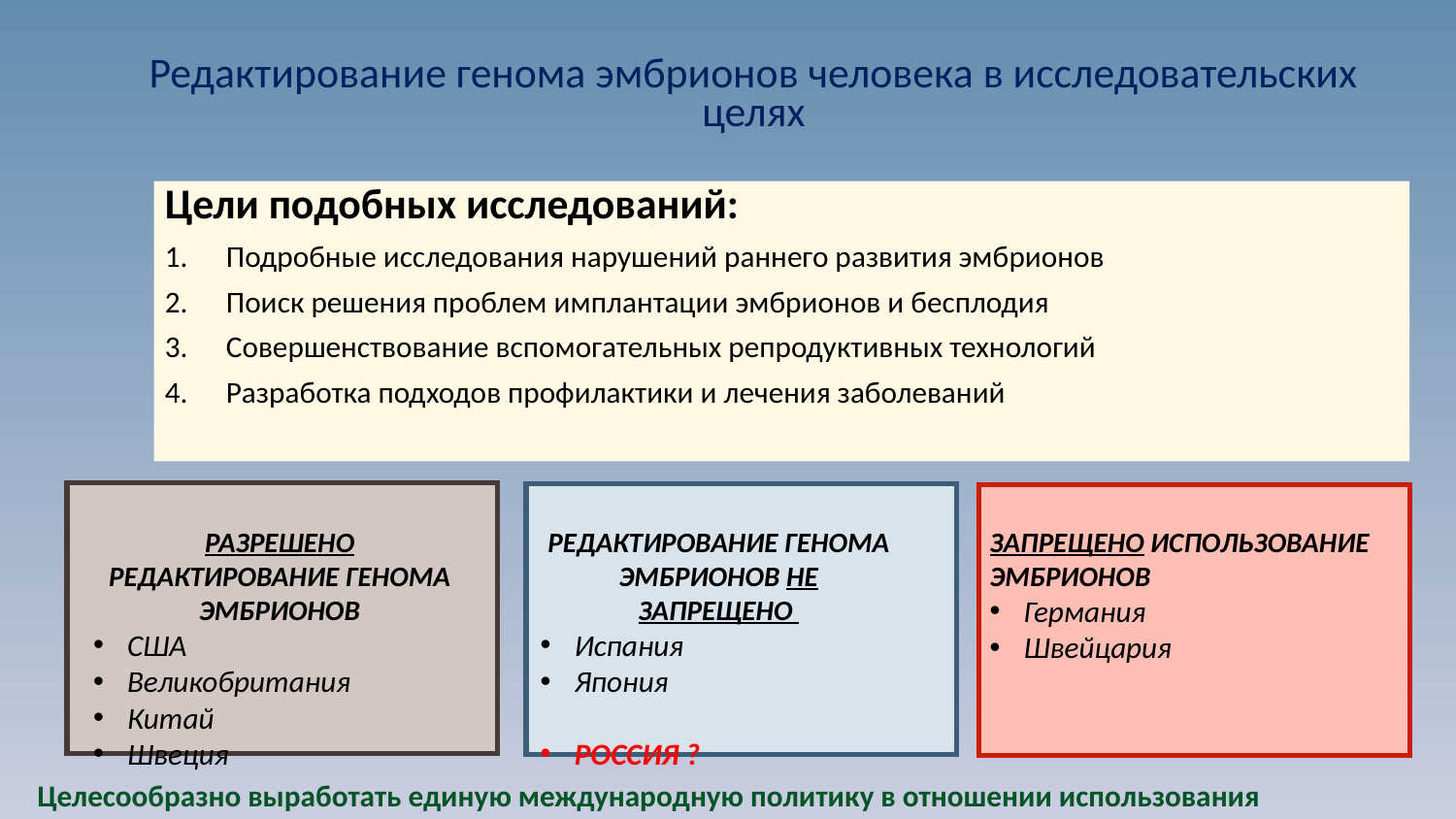

# Редактирование генома эмбрионов человека в исследовательских целях
Цели подобных исследований:
Подробные исследования нарушений раннего развития эмбрионов
Поиск решения проблем имплантации эмбрионов и бесплодия
Совершенствование вспомогательных репродуктивных технологий
Разработка подходов профилактики и лечения заболеваний

РАЗРЕШЕНО РЕДАКТИРОВАНИЕ ГЕНОМА ЭМБРИОНОВ
США
Великобритания
Китай
Швеция

РЕДАКТИРОВАНИЕ ГЕНОМА ЭМБРИОНОВ НЕ ЗАПРЕЩЕНО
Испания
Япония

РОССИЯ ?

ЗАПРЕЩЕНО ИСПОЛЬЗОВАНИЕ ЭМБРИОНОВ
Германия
Швейцария

Целесообразно выработать единую международную политику в отношении использования эмбрионов